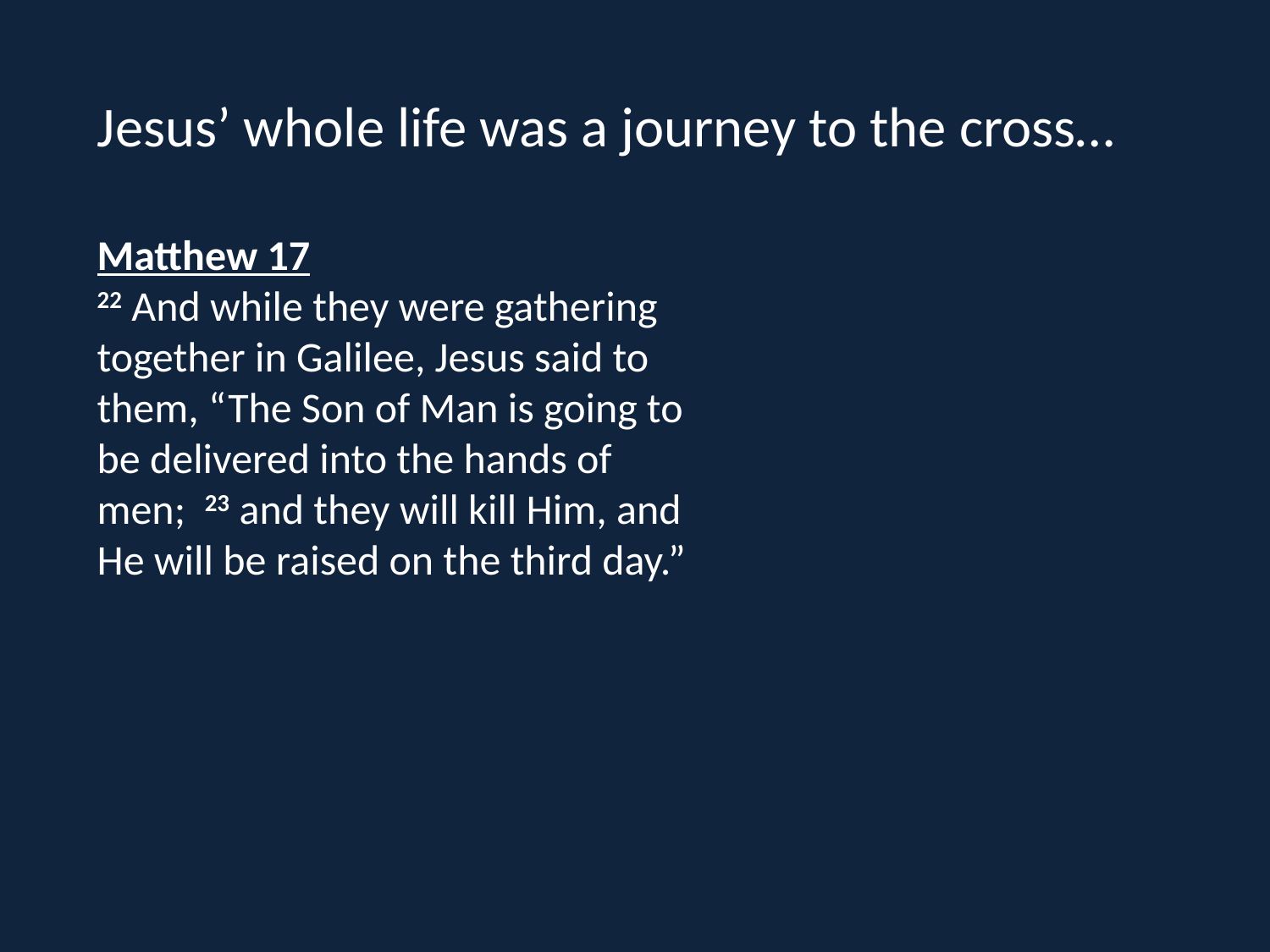

Jesus’ whole life was a journey to the cross…
Matthew 17
22 And while they were gathering together in Galilee, Jesus said to them, “The Son of Man is going to be delivered into the hands of men;  23 and they will kill Him, and He will be raised on the third day.”